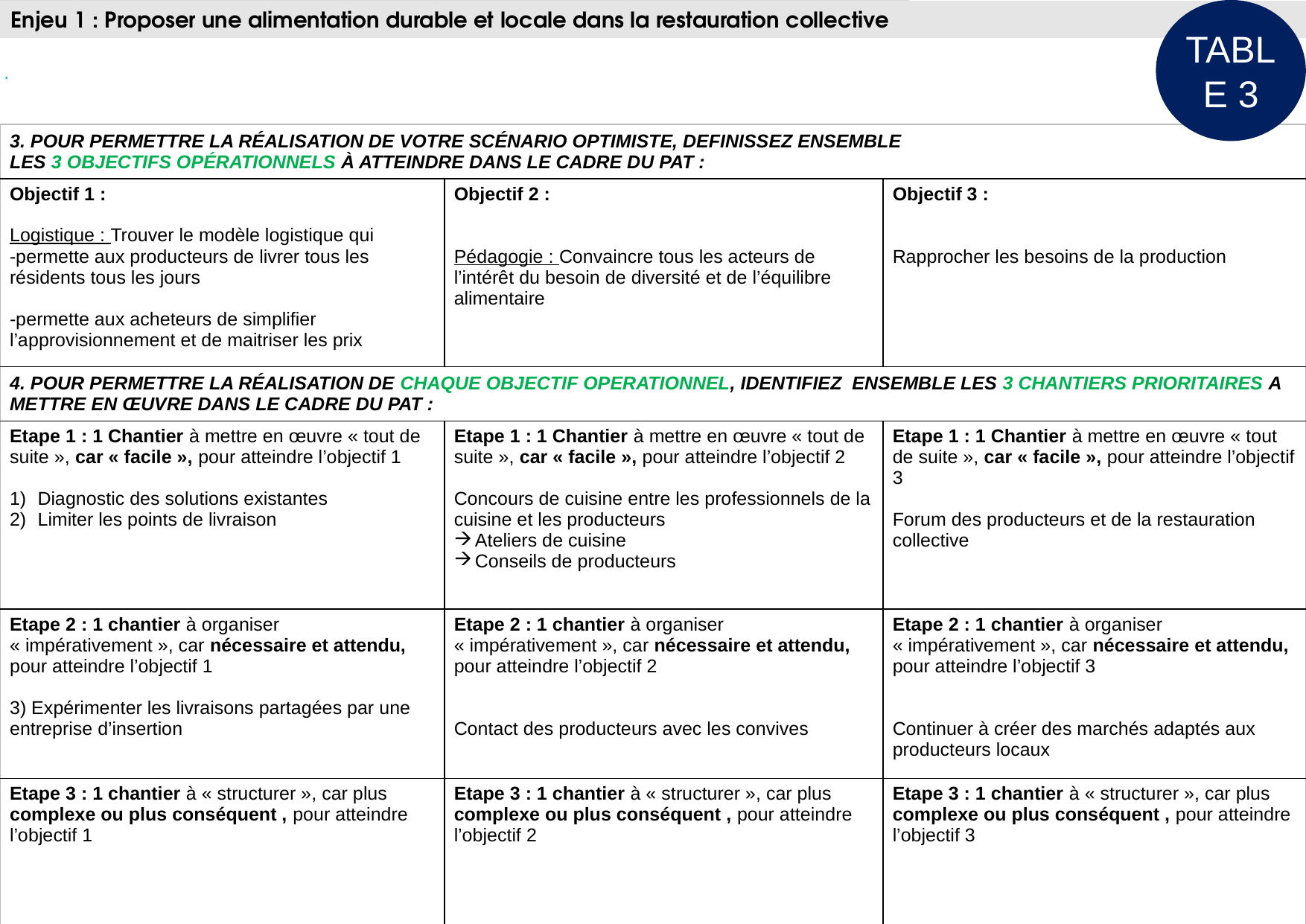

TABLE 3
Enjeu 1 : Proposer une alimentation durable et locale dans la restauration collective

.
| 3. POUR PERMETTRE LA RÉALISATION DE VOTRE SCÉNARIO OPTIMISTE, DEFINISSEZ ENSEMBLE LES 3 OBJECTIFS OPÉRATIONNELS À ATTEINDRE DANS LE CADRE DU PAT : |  |  |
| --- | --- | --- |
| Objectif 1 : Logistique : Trouver le modèle logistique qui -permette aux producteurs de livrer tous les résidents tous les jours -permette aux acheteurs de simplifier l’approvisionnement et de maitriser les prix | Objectif 2 : Pédagogie : Convaincre tous les acteurs de l’intérêt du besoin de diversité et de l’équilibre alimentaire | Objectif 3 : Rapprocher les besoins de la production |
| 4. POUR PERMETTRE LA RÉALISATION DE CHAQUE OBJECTIF OPERATIONNEL, IDENTIFIEZ ENSEMBLE LES 3 CHANTIERS PRIORITAIRES A METTRE EN ŒUVRE DANS LE CADRE DU PAT : |  |  |
| Etape 1 : 1 Chantier à mettre en œuvre « tout de suite », car « facile », pour atteindre l’objectif 1 Diagnostic des solutions existantes Limiter les points de livraison | Etape 1 : 1 Chantier à mettre en œuvre « tout de suite », car « facile », pour atteindre l’objectif 2 Concours de cuisine entre les professionnels de la cuisine et les producteurs Ateliers de cuisine Conseils de producteurs | Etape 1 : 1 Chantier à mettre en œuvre « tout de suite », car « facile », pour atteindre l’objectif 3 Forum des producteurs et de la restauration collective |
| Etape 2 : 1 chantier à organiser « impérativement », car nécessaire et attendu, pour atteindre l’objectif 1 3) Expérimenter les livraisons partagées par une entreprise d’insertion | Etape 2 : 1 chantier à organiser « impérativement », car nécessaire et attendu, pour atteindre l’objectif 2 Contact des producteurs avec les convives | Etape 2 : 1 chantier à organiser « impérativement », car nécessaire et attendu, pour atteindre l’objectif 3 Continuer à créer des marchés adaptés aux producteurs locaux |
| Etape 3 : 1 chantier à « structurer », car plus complexe ou plus conséquent , pour atteindre l’objectif 1 | Etape 3 : 1 chantier à « structurer », car plus complexe ou plus conséquent , pour atteindre l’objectif 2 | Etape 3 : 1 chantier à « structurer », car plus complexe ou plus conséquent , pour atteindre l’objectif 3 |